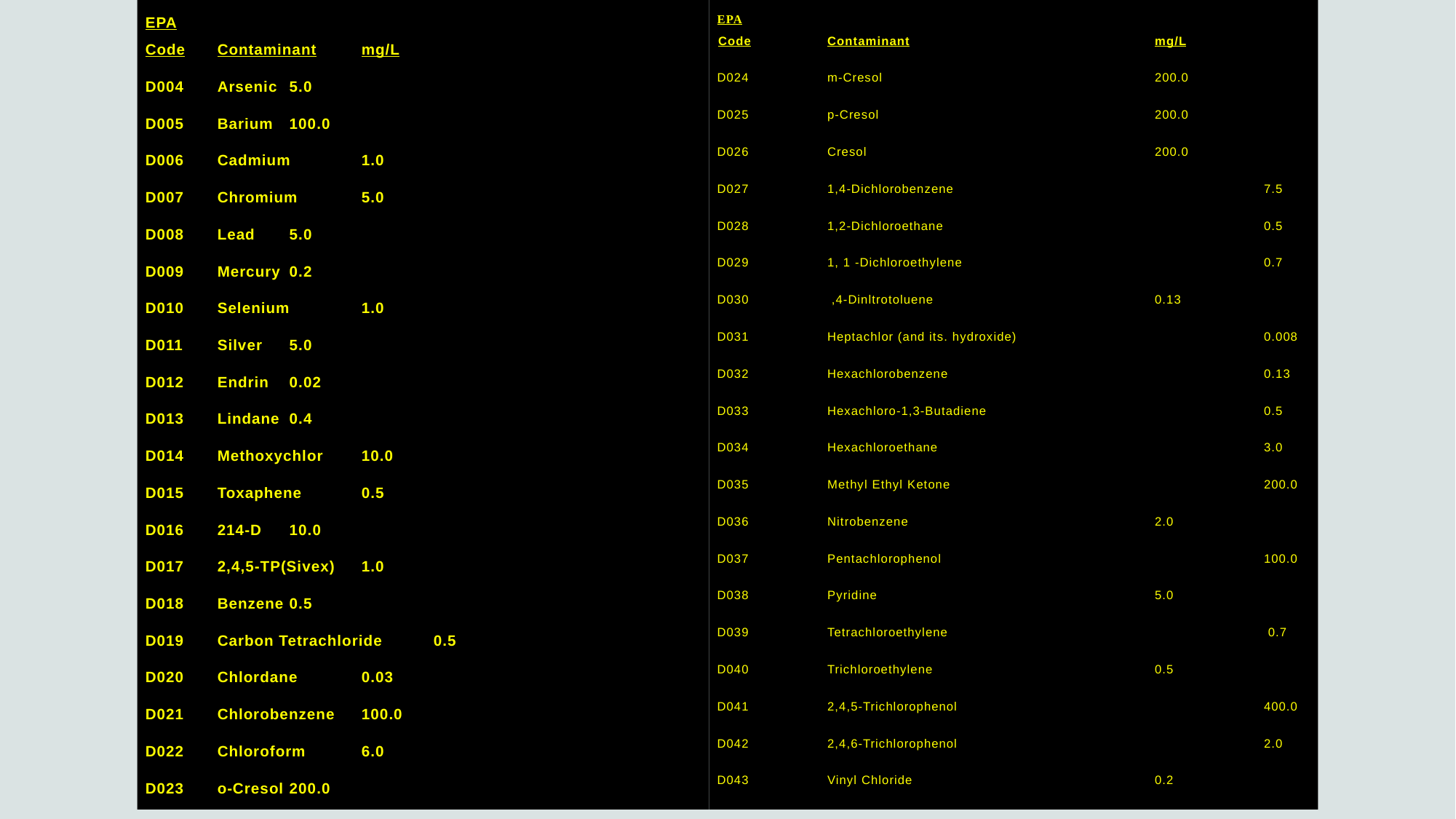

EPA
Code	Contaminant		mg/L
D004   	Arsenic  		5.0
D005	Barium		100.0
D006	Cadmium		1.0
D007	Chromium		5.0
D008	Lead    		5.0
D009	Mercury		0.2
D010	Selenium		1.0
D011	Silver    		5.0
D012	Endrin		0.02
D013	Lindane		0.4
D014	Methoxychlor		10.0
D015	Toxaphene		0.5
D016	214-D		10.0
D017	2,4,5-TP(Sivex)		1.0
D018	Benzene		0.5
D019	Carbon Tetrachloride		0.5
D020	Chlordane		0.03
D021	Chlorobenzene		100.0
D022	Chloroform		6.0
D023	o-Cresol		200.0

EPA
Code	Contaminant			mg/L
D024	m-Cresol			200.0
D025	p-Cresol			200.0
D026	Cresol			200.0
D027	1,4-Dichlorobenzene  			7.5
D028	1,2-Dichloroethane			0.5
D029	1, 1 -Dichloroethylene			0.7
D030	 ,4-Dinltrotoluene			0.13
D031	Heptachlor (and its. hydroxide)			0.008
D032	Hexachlorobenzene			0.13
D033	Hexachloro-1,3-Butadiene			0.5
D034	Hexachloroethane			3.0
D035	Methyl Ethyl Ketone			200.0
D036	Nitrobenzene    	    		2.0
D037	Pentachlorophenol			100.0
D038	Pyridine			5.0
D039	Tetrachloroethylene	   		 0.7
D040	Trichloroethylene	    		0.5
D041	2,4,5-Trichlorophenol	 		400.0
D042	2,4,6-Trichlorophenol	     		2.0
D043	Vinyl Chloride	     		0.2